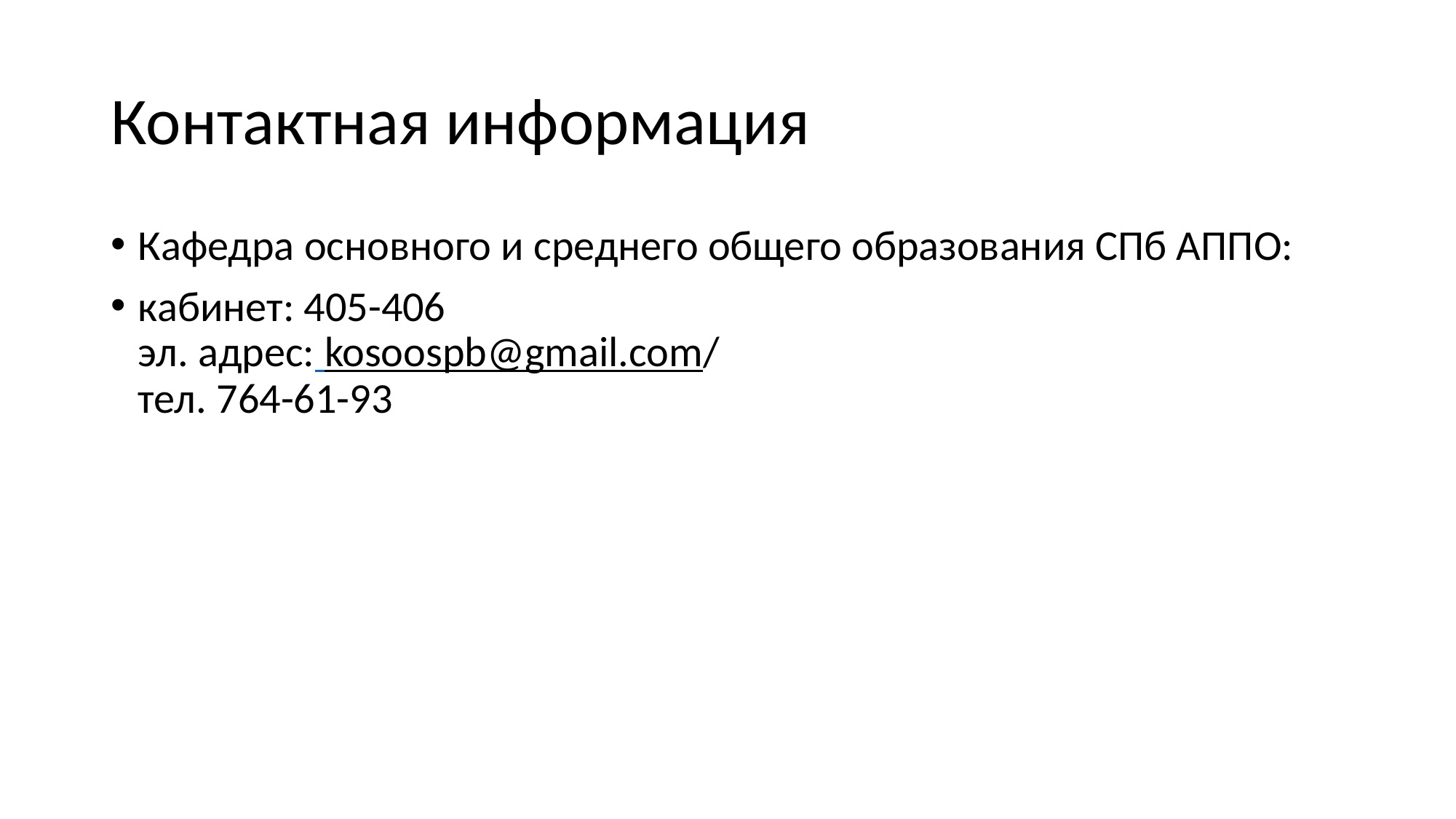

# Контактная информация
Кафедра основного и среднего общего образования СПб АППО:
кабинет: 405-406
эл. адрес: kosoospb@gmail.com/
тел. 764-61-93